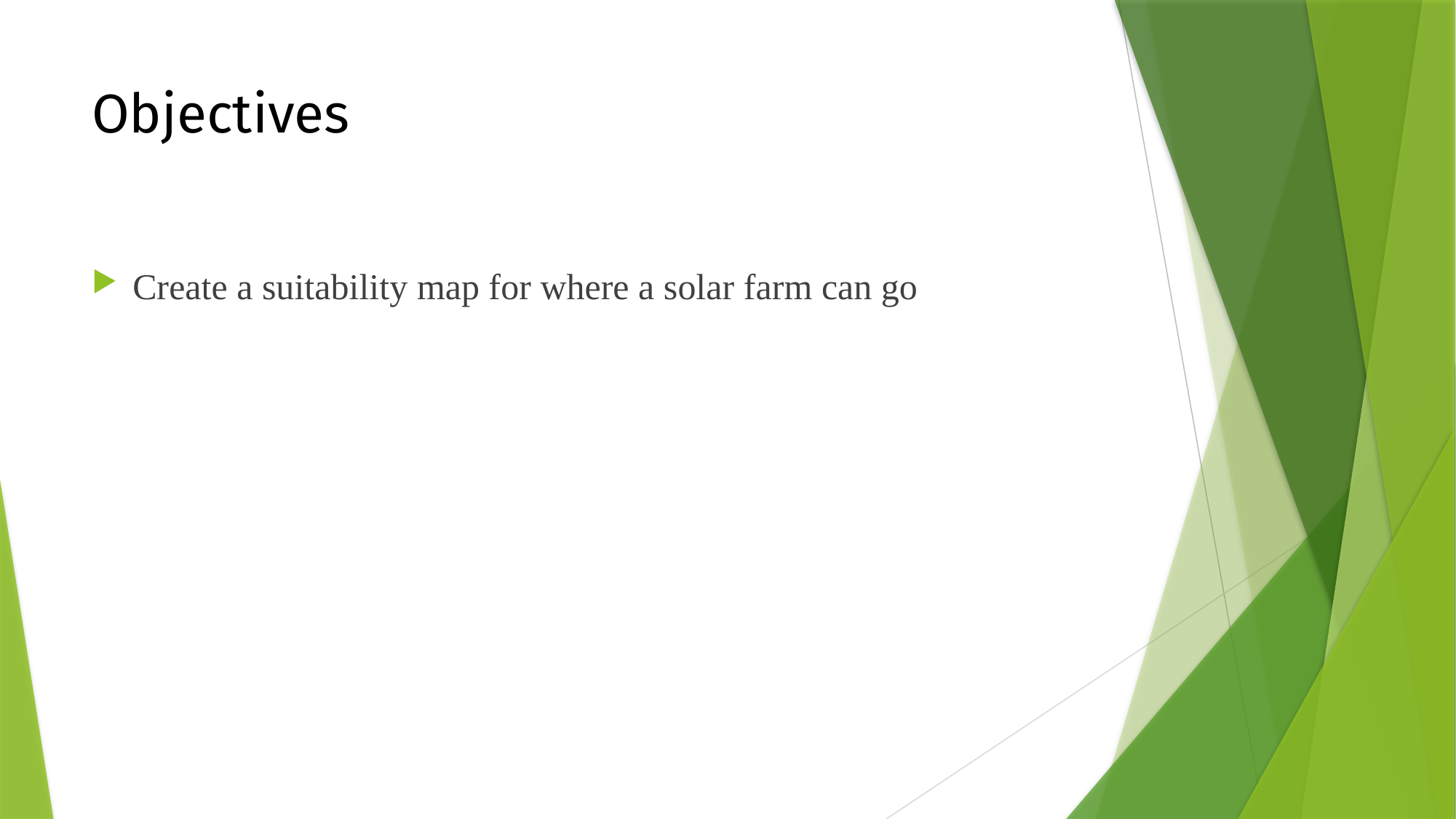

# Objectives
Create a suitability map for where a solar farm can go